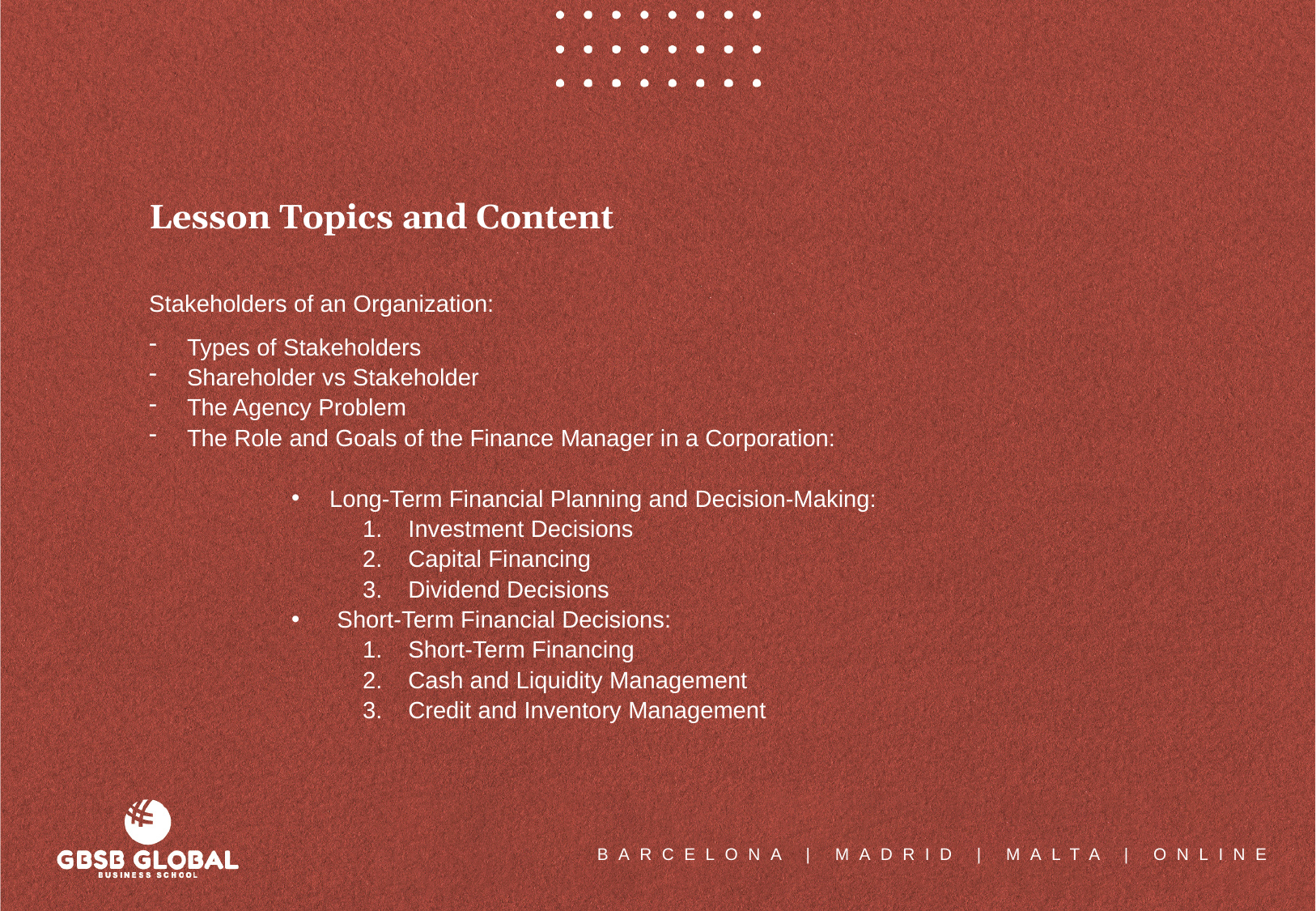

Lesson Topics and Content

Stakeholders of an Organization:
Types of Stakeholders
Shareholder vs Stakeholder
The Agency Problem
The Role and Goals of the Finance Manager in a Corporation:

Long-Term Financial Planning and Decision-Making:
Investment Decisions
Capital Financing
Dividend Decisions
Short-Term Financial Decisions:
Short-Term Financing
Cash and Liquidity Management
Credit and Inventory Management